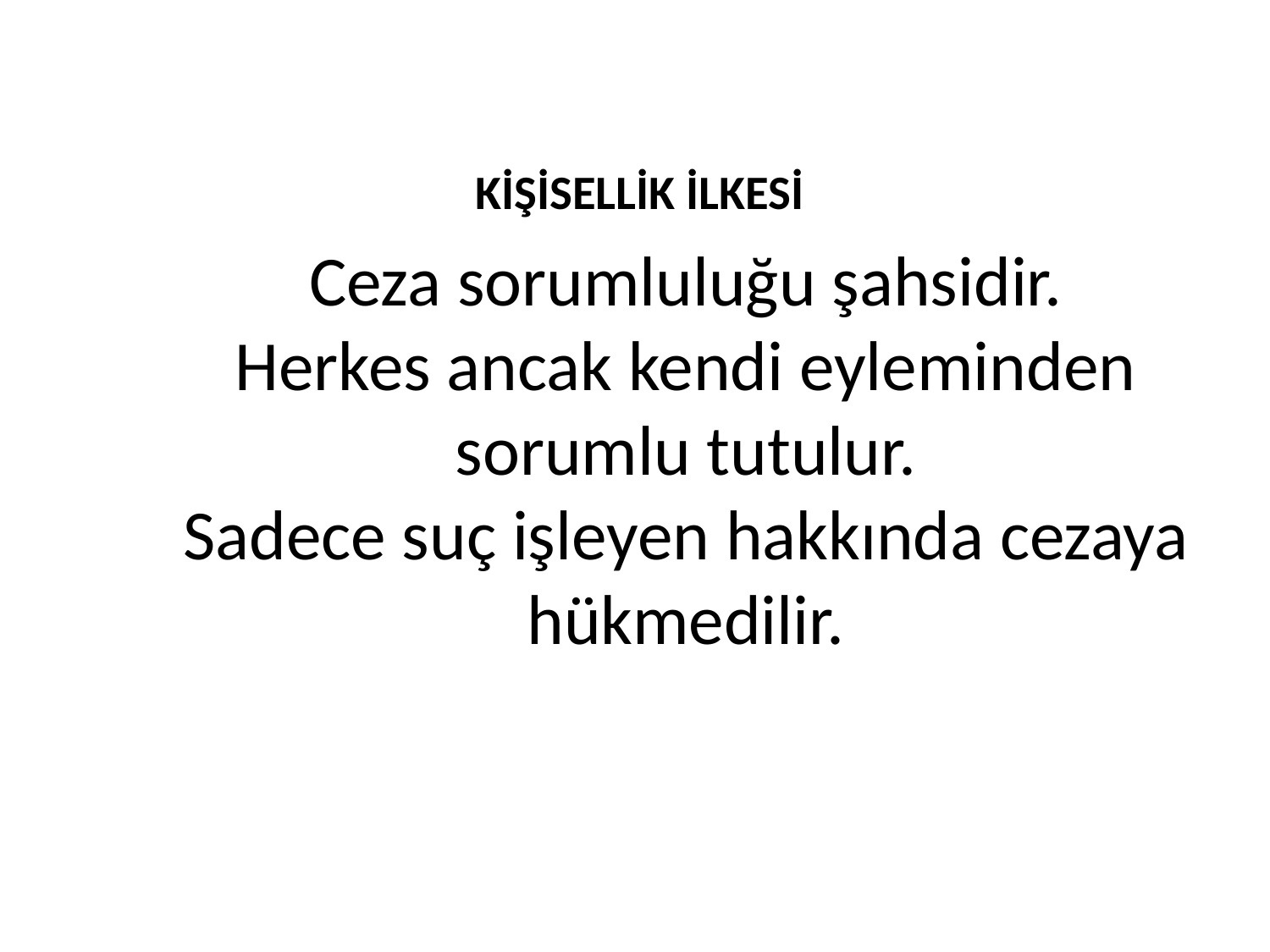

KİŞİSELLİK İLKESİ
Ceza sorumluluğu şahsidir.
Herkes ancak kendi eyleminden sorumlu tutulur.
Sadece suç işleyen hakkında cezaya hükmedilir.